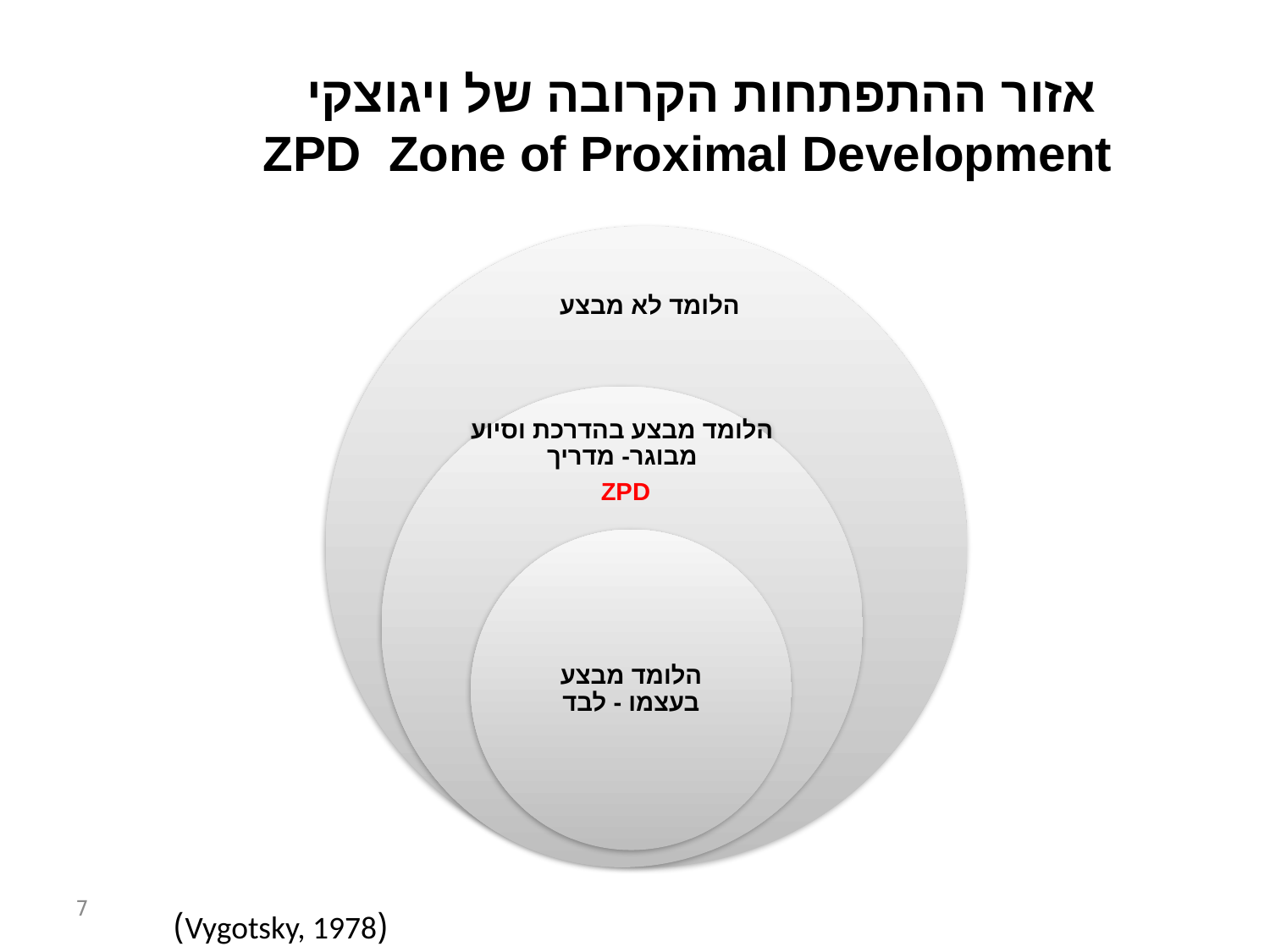

# אזור ההתפתחות הקרובה של ויגוצקי ZPD  Zone of Proximal Development
הלומד לא מבצע
הלומד מבצע בהדרכת וסיוע מבוגר- מדריך
ZPD
הלומד מבצע בעצמו - לבד
7
(Vygotsky, 1978)